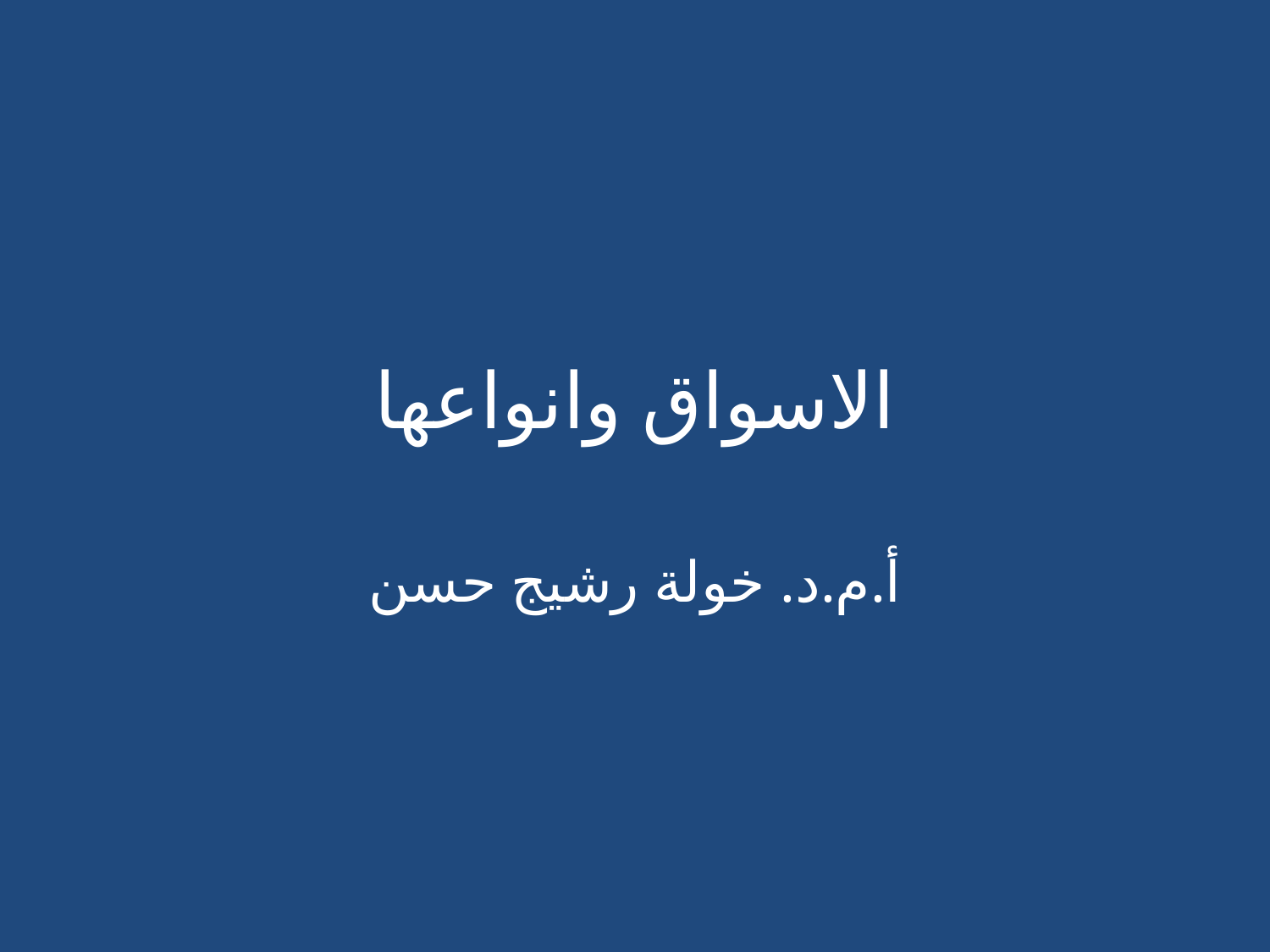

# الاسواق وانواعها
أ.م.د. خولة رشيج حسن